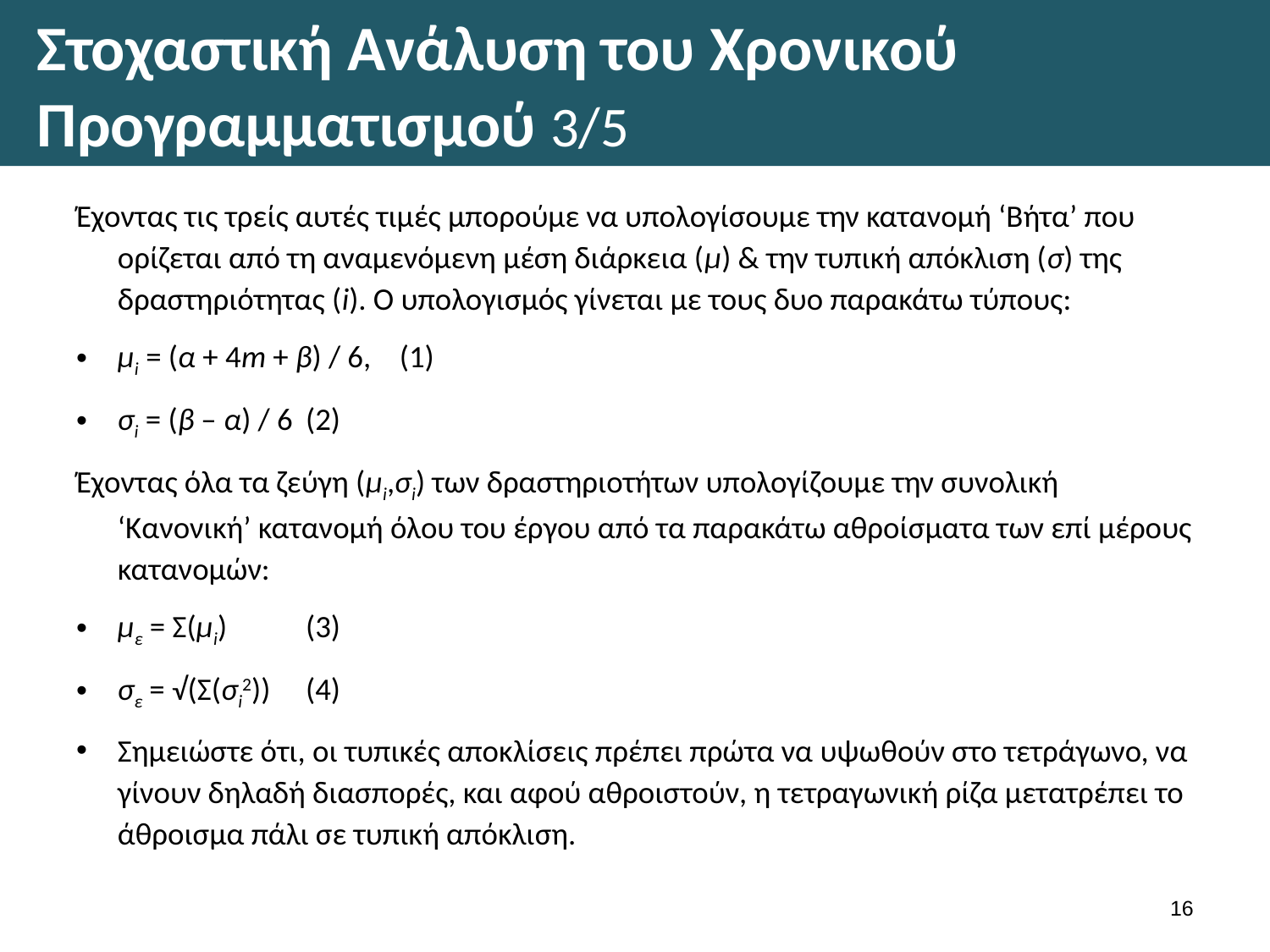

# Στοχαστική Ανάλυση του Χρονικού Προγραμματισμού 3/5
Έχοντας τις τρείς αυτές τιμές μπορούμε να υπολογίσουμε την κατανομή ‘Βήτα’ που ορίζεται από τη αναμενόμενη μέση διάρκεια (μ) & την τυπική απόκλιση (σ) της δραστηριότητας (i). Ο υπολογισμός γίνεται με τους δυο παρακάτω τύπους:
μi = (α + 4m + β) / 6,		(1)
σi = (β – α) / 6			(2)
Έχοντας όλα τα ζεύγη (μi,σi) των δραστηριοτήτων υπολογίζουμε την συνολική ‘Κανονική’ κατανομή όλου του έργου από τα παρακάτω αθροίσματα των επί μέρους κατανομών:
με = Σ(μi)			(3)
σε = √(Σ(σi2))			(4)
Σημειώστε ότι, οι τυπικές αποκλίσεις πρέπει πρώτα να υψωθούν στο τετράγωνο, να γίνουν δηλαδή διασπορές, και αφού αθροιστούν, η τετραγωνική ρίζα μετατρέπει το άθροισμα πάλι σε τυπική απόκλιση.
16